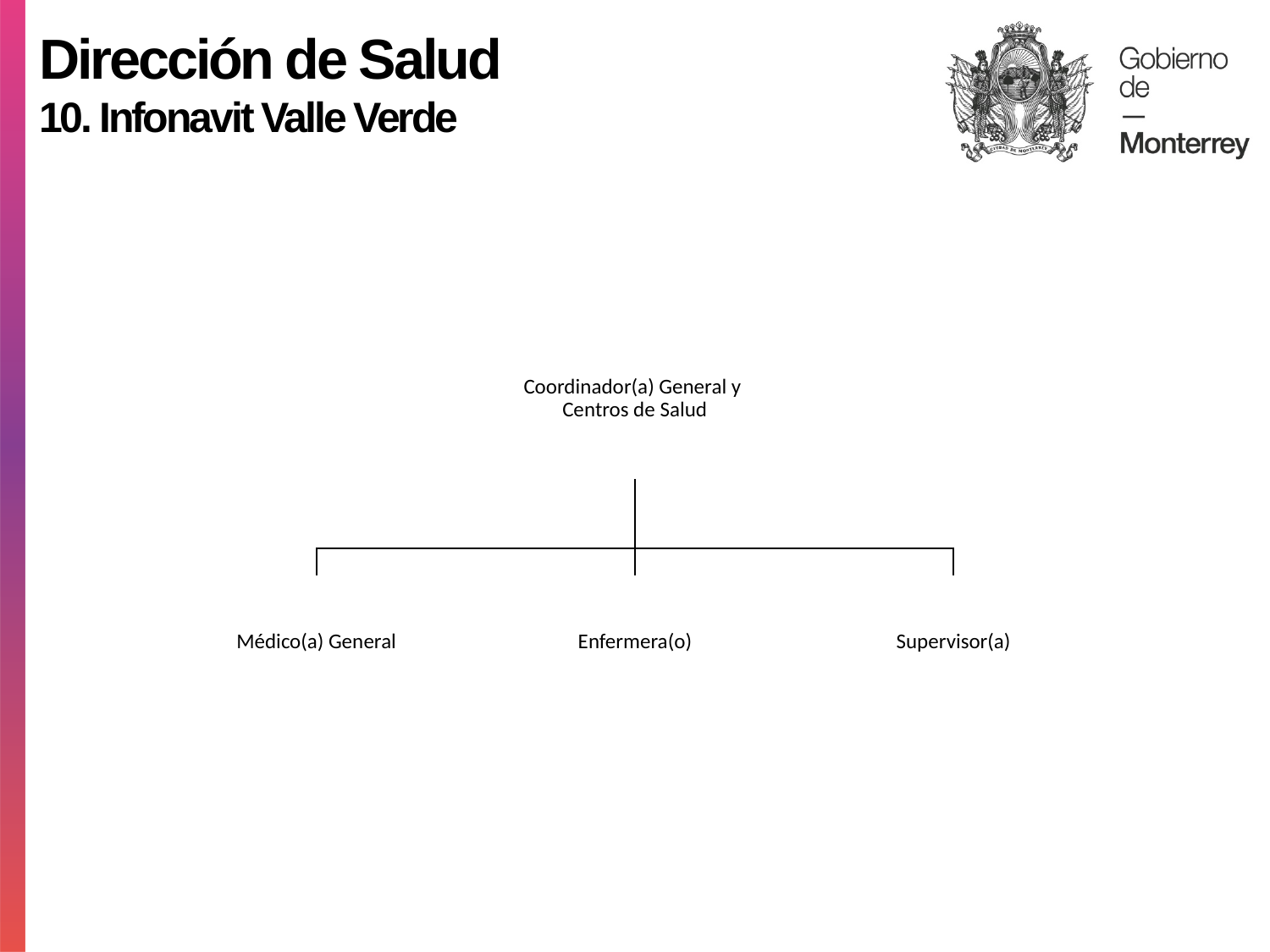

Dirección de Salud
10. Infonavit Valle Verde
Coordinador(a) General y
Centros de Salud
Médico(a) General
Enfermera(o)
Supervisor(a)